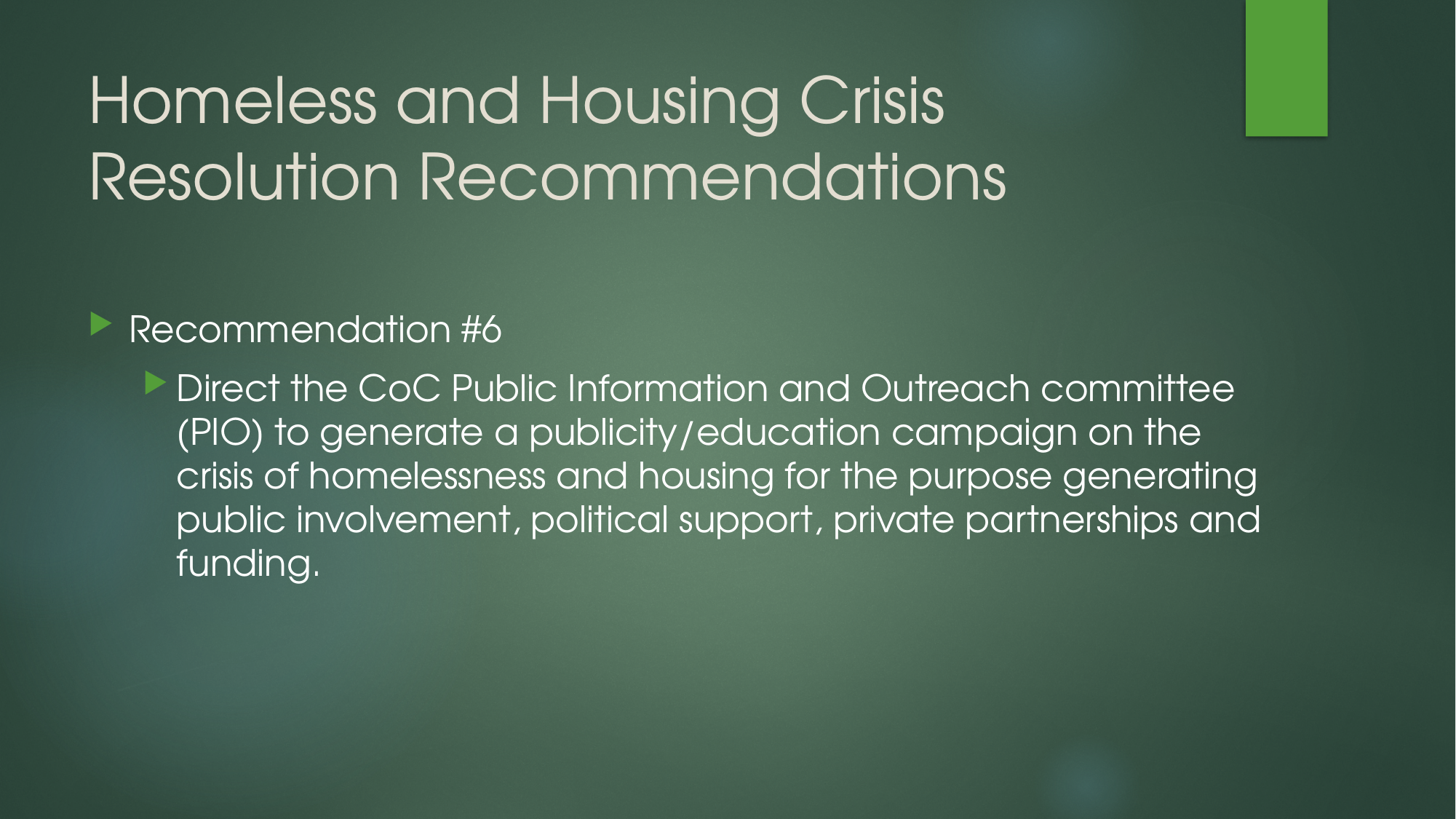

# Homeless and Housing Crisis Resolution Recommendations
Recommendation #6
Direct the CoC Public Information and Outreach committee (PIO) to generate a publicity/education campaign on the crisis of homelessness and housing for the purpose generating public involvement, political support, private partnerships and funding.